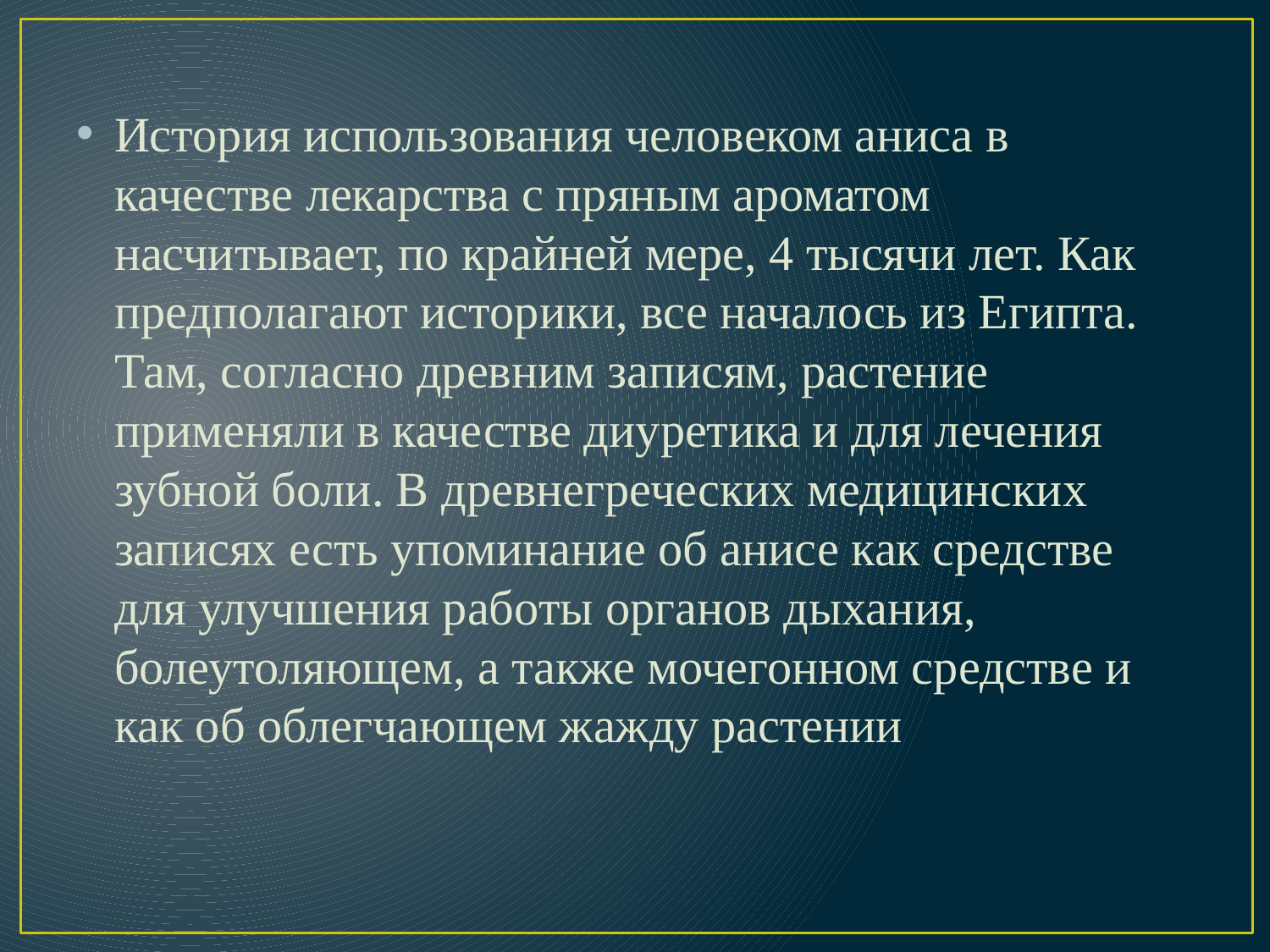

История использования человеком аниса в качестве лекарства с пряным ароматом насчитывает, по крайней мере, 4 тысячи лет. Как предполагают историки, все началось из Египта. Там, согласно древним записям, растение применяли в качестве диуретика и для лечения зубной боли. В древнегреческих медицинских записях есть упоминание об анисе как средстве для улучшения работы органов дыхания, болеутоляющем, а также мочегонном средстве и как об облегчающем жажду растении